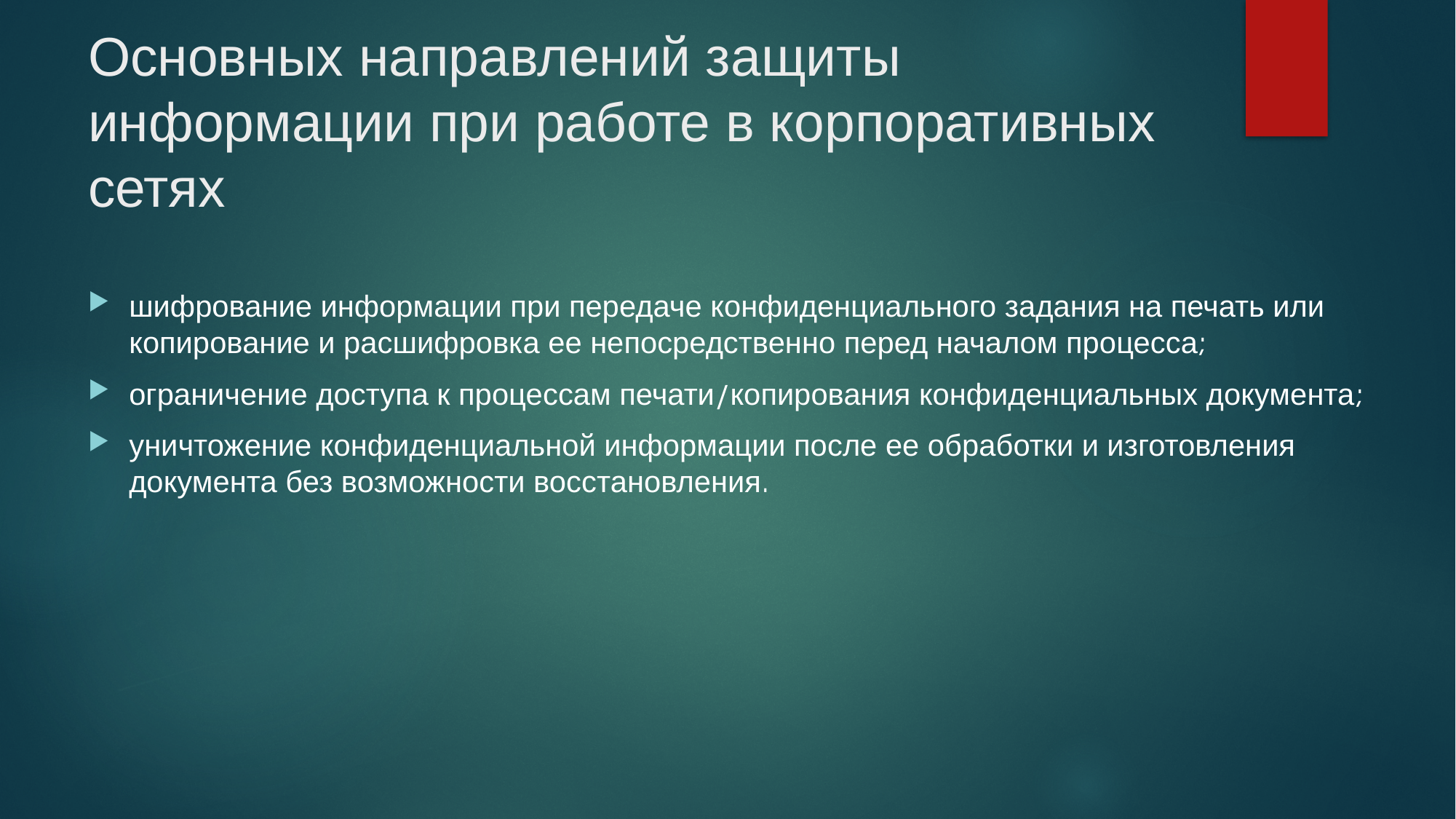

# Основных направлений защиты информации при работе в корпоративных сетях
шифрование информации при передаче конфиденциального задания на печать или копирование и расшифровка ее непосредственно перед началом процесса;
ограничение доступа к процессам печати/копирования конфиденциальных документа;
уничтожение конфиденциальной информации после ее обработки и изготовления документа без возможности восстановления.